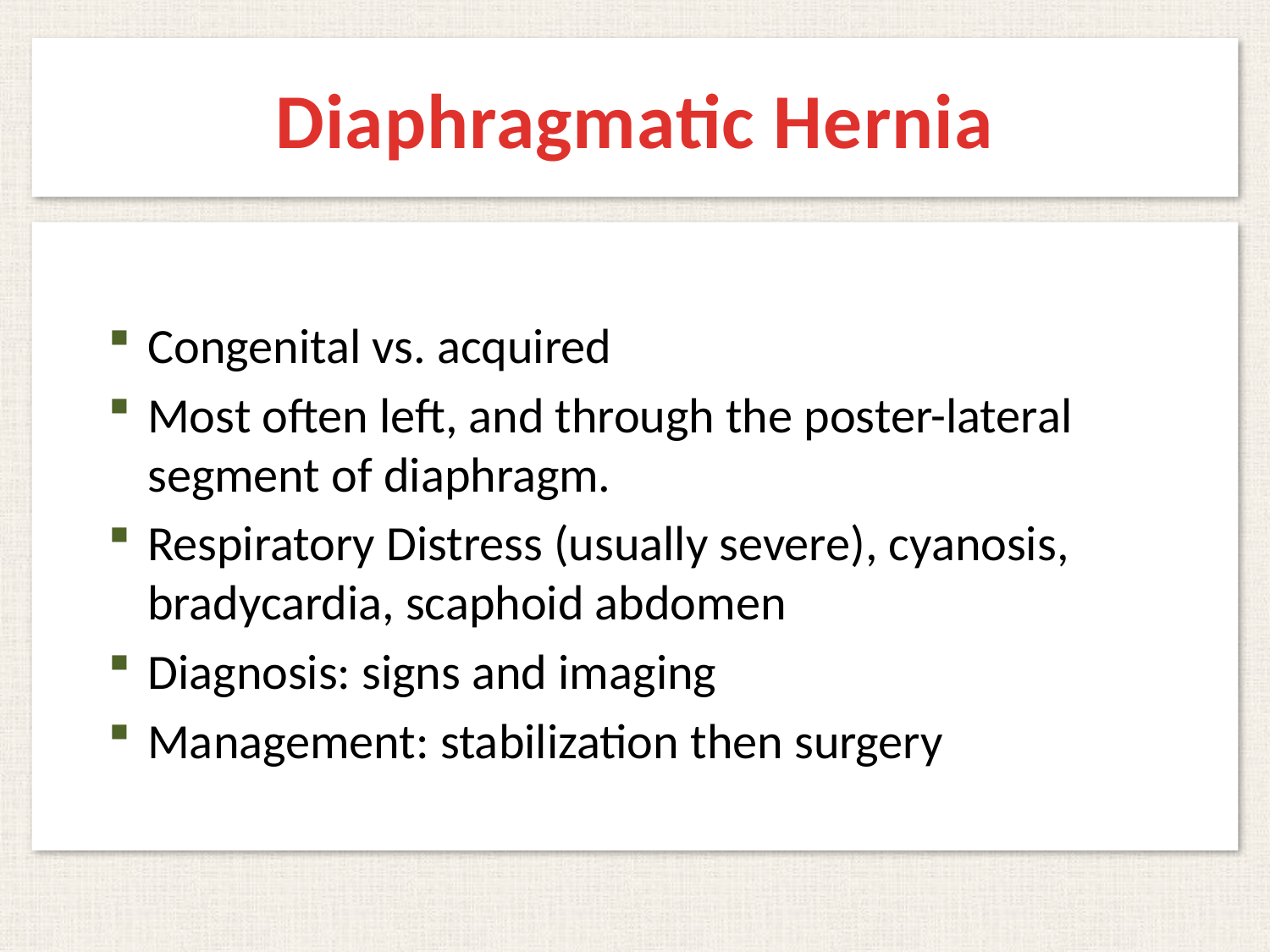

# Diaphragmatic Hernia

Congenital vs. acquired
Most often left, and through the poster-lateral segment of diaphragm.
Respiratory Distress (usually severe), cyanosis, bradycardia, scaphoid abdomen
Diagnosis: signs and imaging
Management: stabilization then surgery